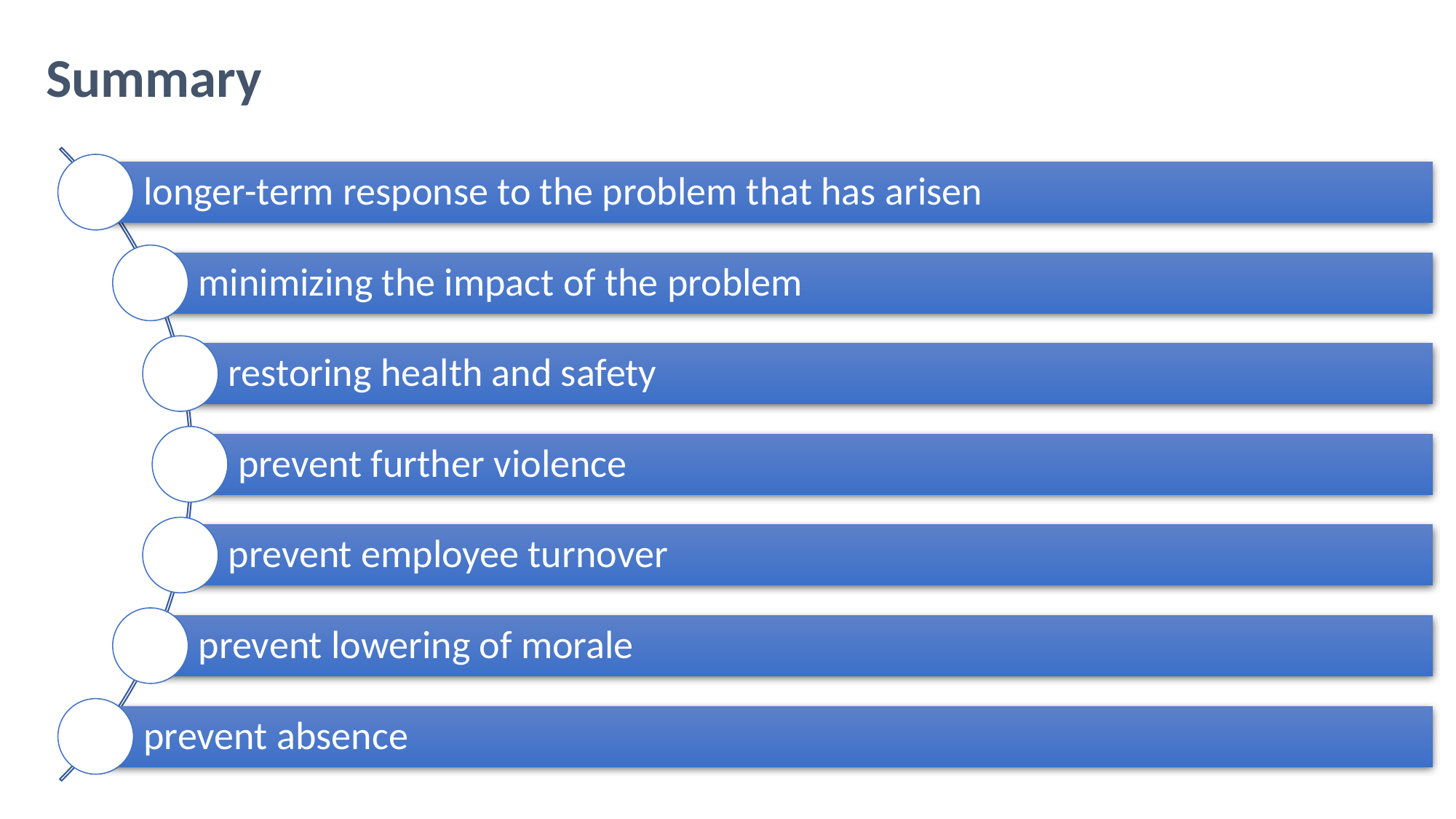

longer-term response to the problem that has arisen

minimizing the impact of the problem

restoring health and safety

prevent further violence

prevent employee turnover

prevent lowering of morale

prevent absence
# Summary